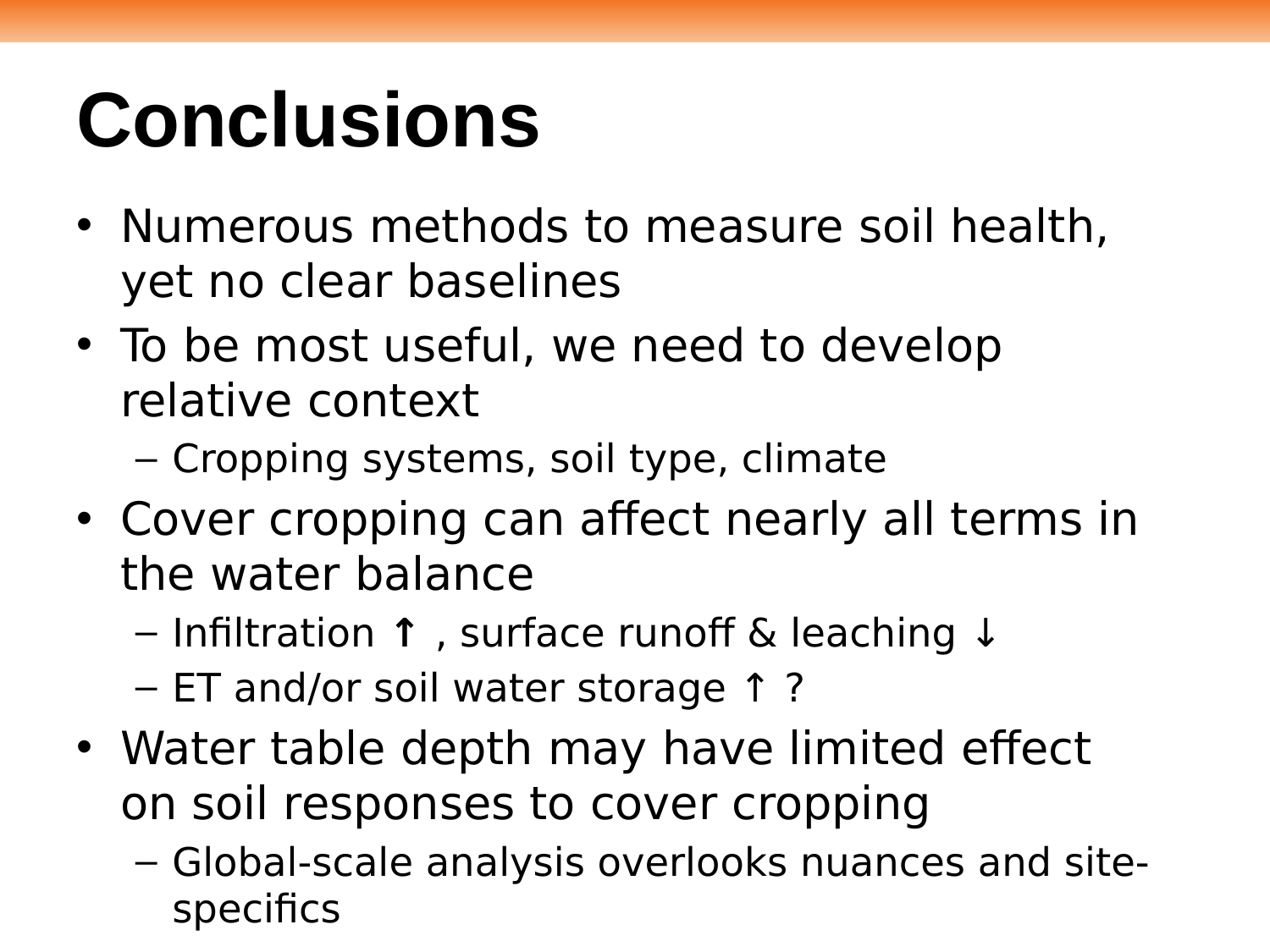

# Conclusions
Numerous methods to measure soil health, yet no clear baselines
To be most useful, we need to develop relative context
Cropping systems, soil type, climate
Cover cropping can affect nearly all terms in the water balance
Infiltration ↑ , surface runoff & leaching ↓
ET and/or soil water storage ↑ ?
Water table depth may have limited effect on soil responses to cover cropping
Global-scale analysis overlooks nuances and site-specifics